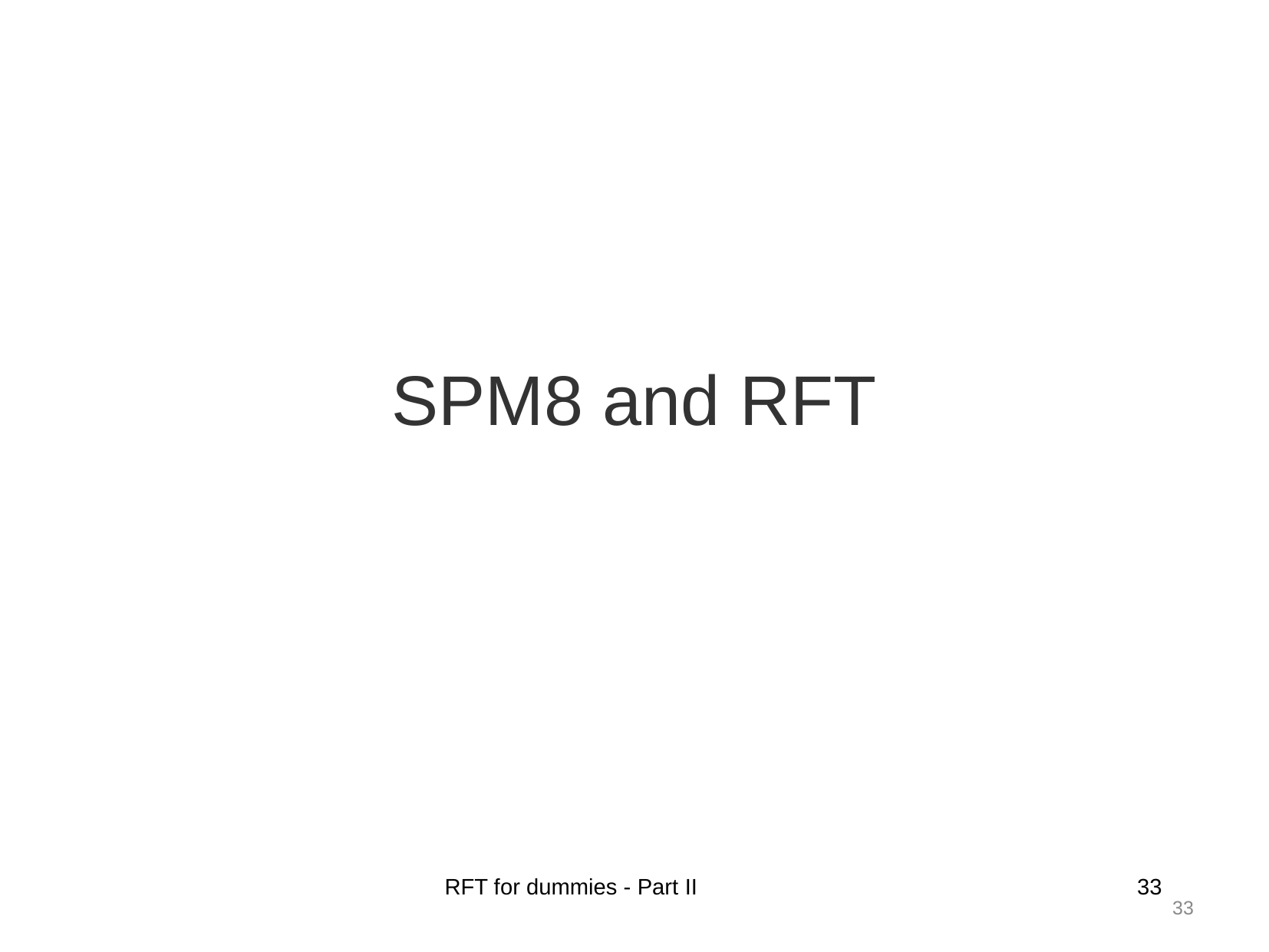

SPM8 and RFT

RFT for dummies - Part II
33
33